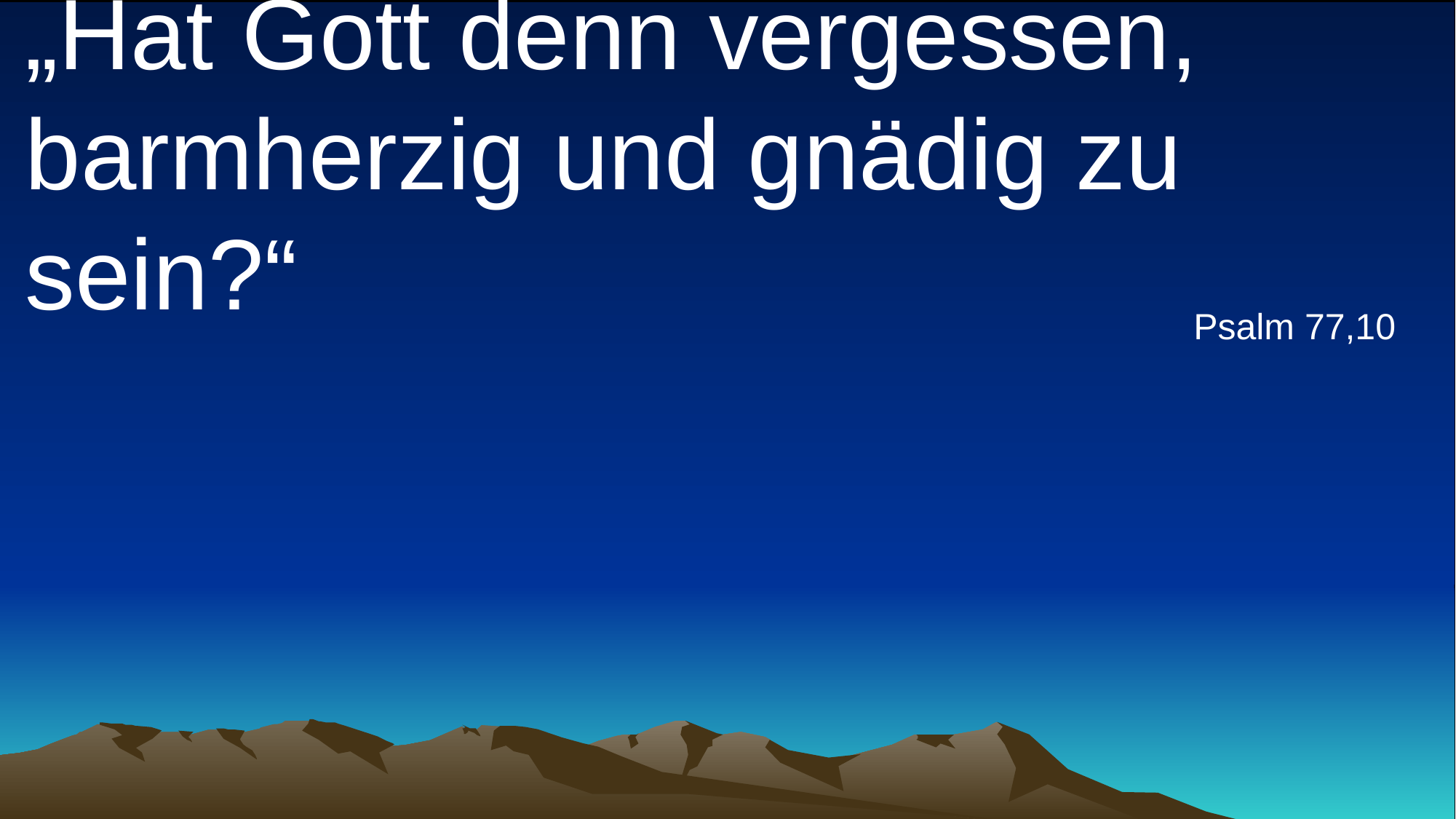

# „Hat Gott denn vergessen, barmherzig und gnädig zu sein?“
Psalm 77,10